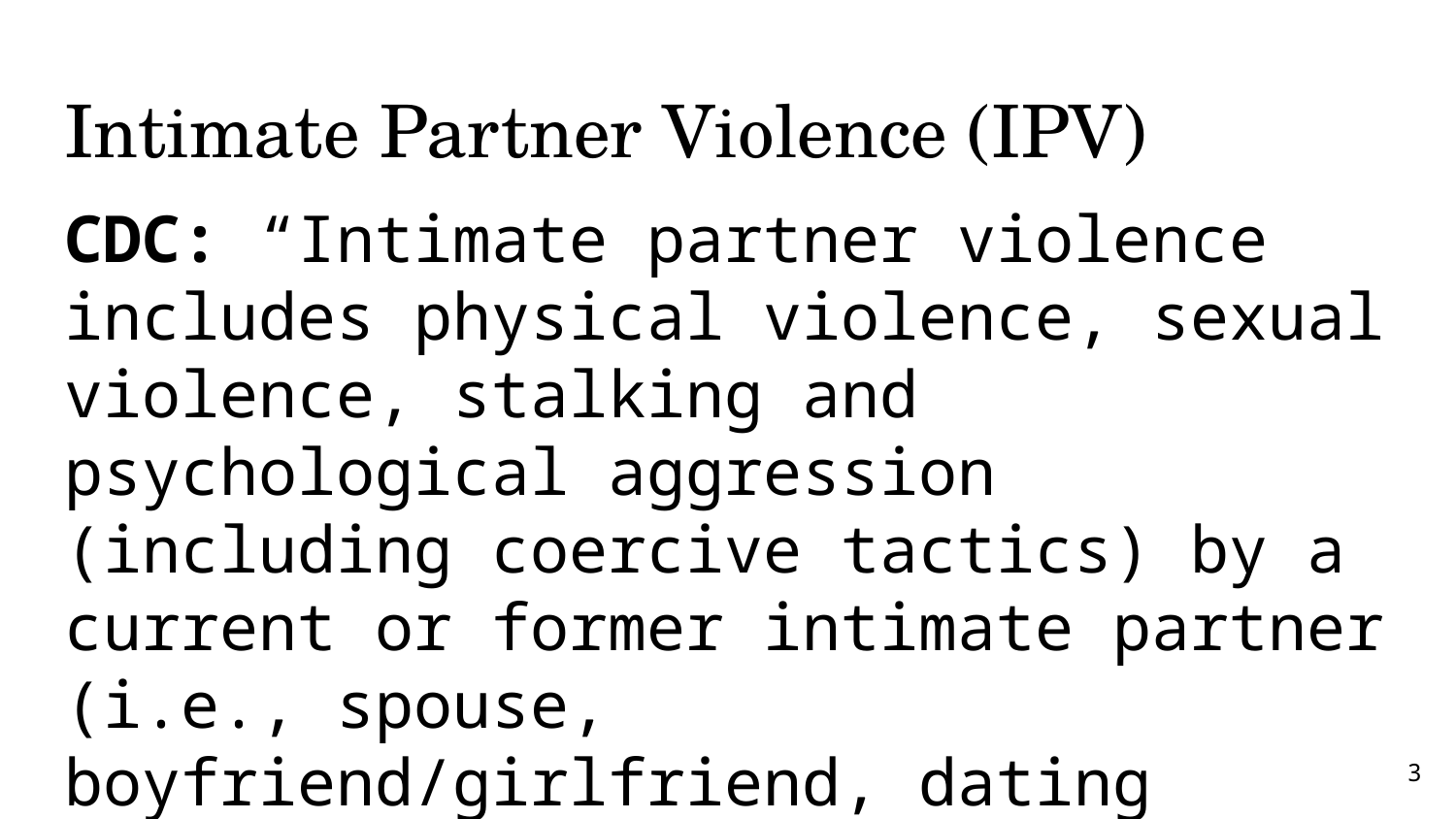

# Intimate Partner Violence (IPV)
CDC: “Intimate partner violence includes physical violence, sexual violence, stalking and psychological aggression (including coercive tactics) by a current or former intimate partner (i.e., spouse, boyfriend/girlfriend, dating partner, or ongoing sexual partner).”
https://www.cdc.gov/violenceprevention/pdf/intimatepartnerviolence.pdf
3